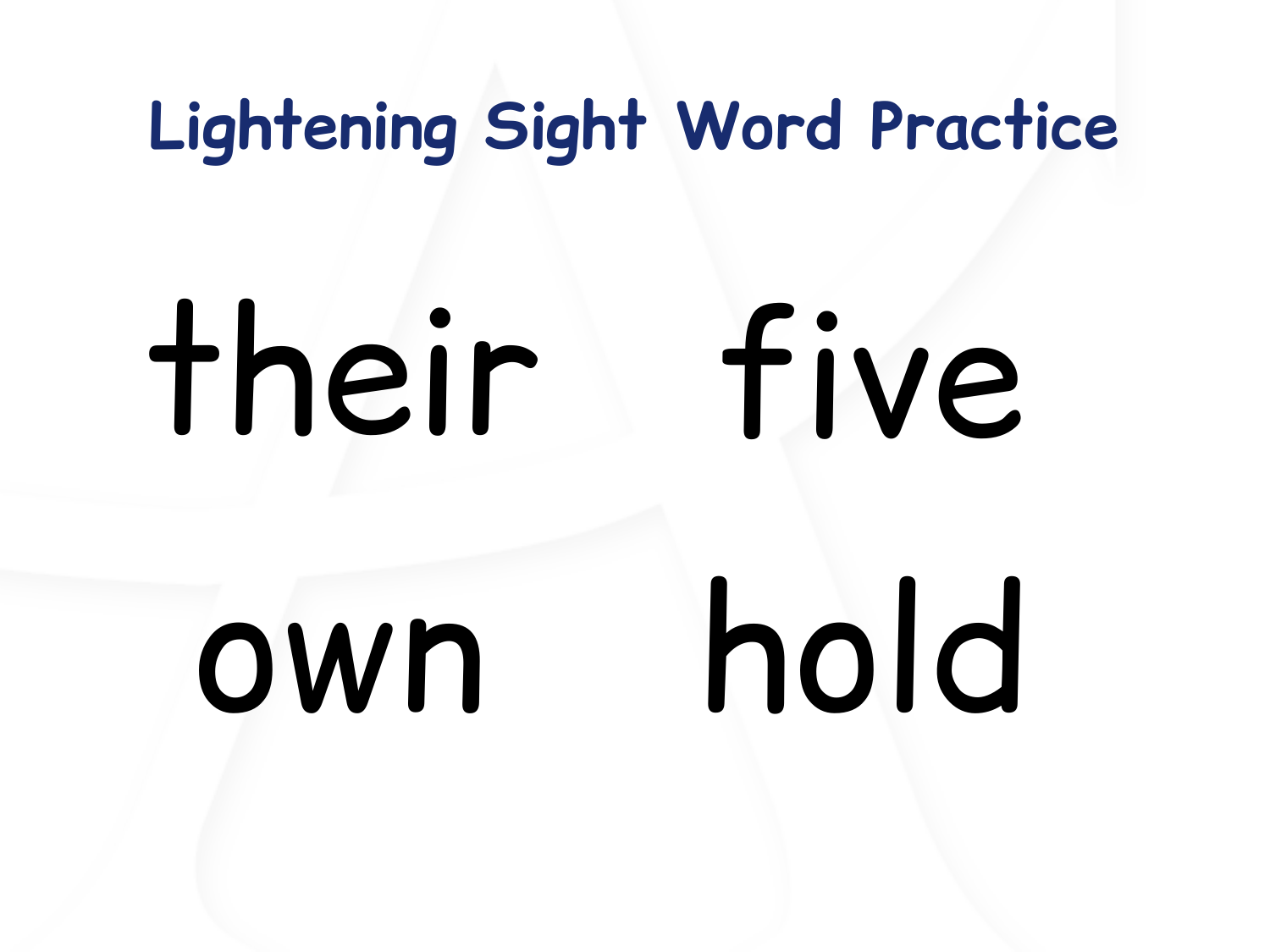

# Lightening Sight Word Practice
their
five
own
hold